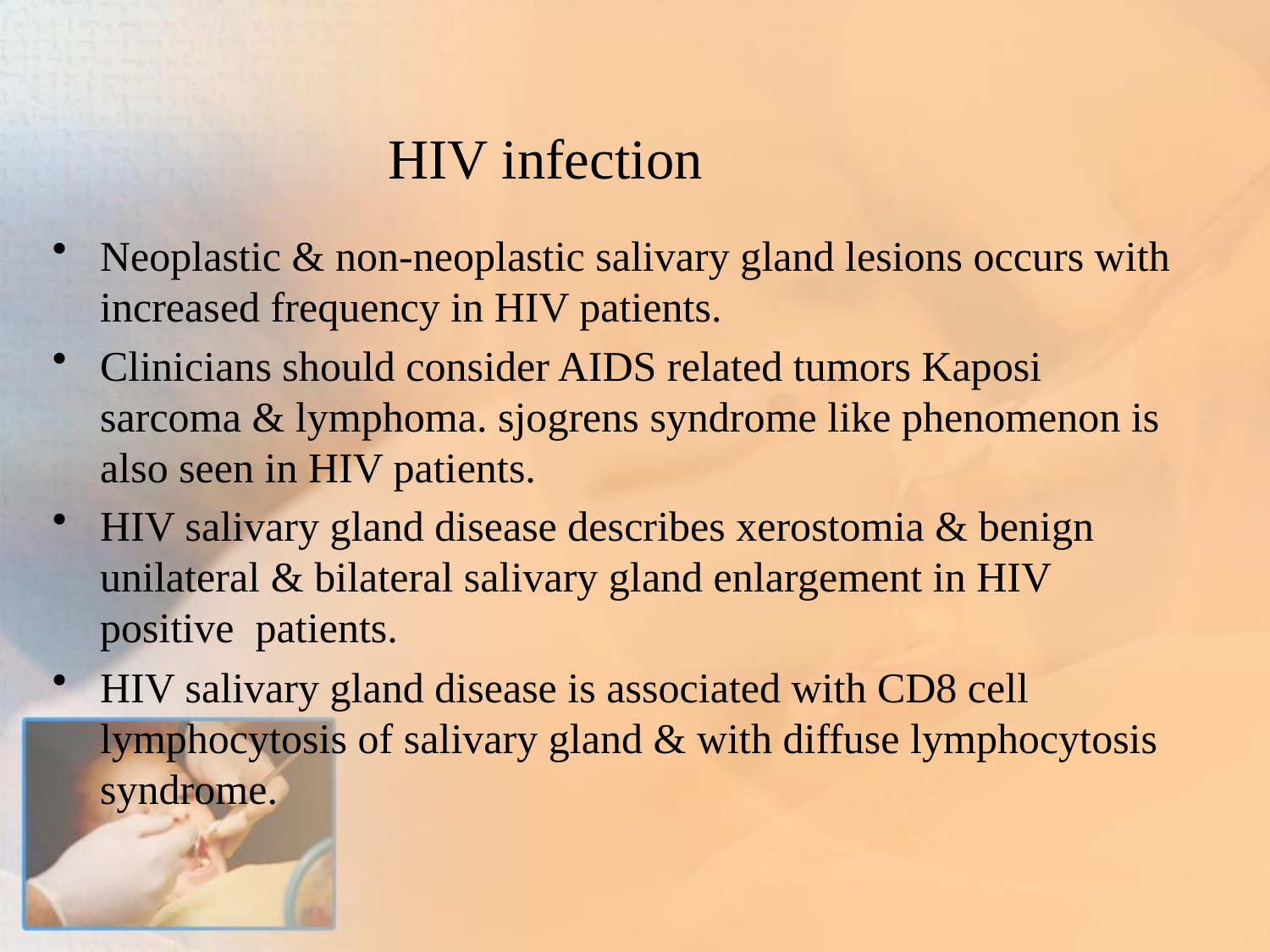

# HIV infection
Neoplastic & non-neoplastic salivary gland lesions occurs with increased frequency in HIV patients.
Clinicians should consider AIDS related tumors Kaposi sarcoma & lymphoma. sjogrens syndrome like phenomenon is also seen in HIV patients.
HIV salivary gland disease describes xerostomia & benign unilateral & bilateral salivary gland enlargement in HIV positive  patients.
HIV salivary gland disease is associated with CD8 cell lymphocytosis of salivary gland & with diffuse lymphocytosis syndrome.